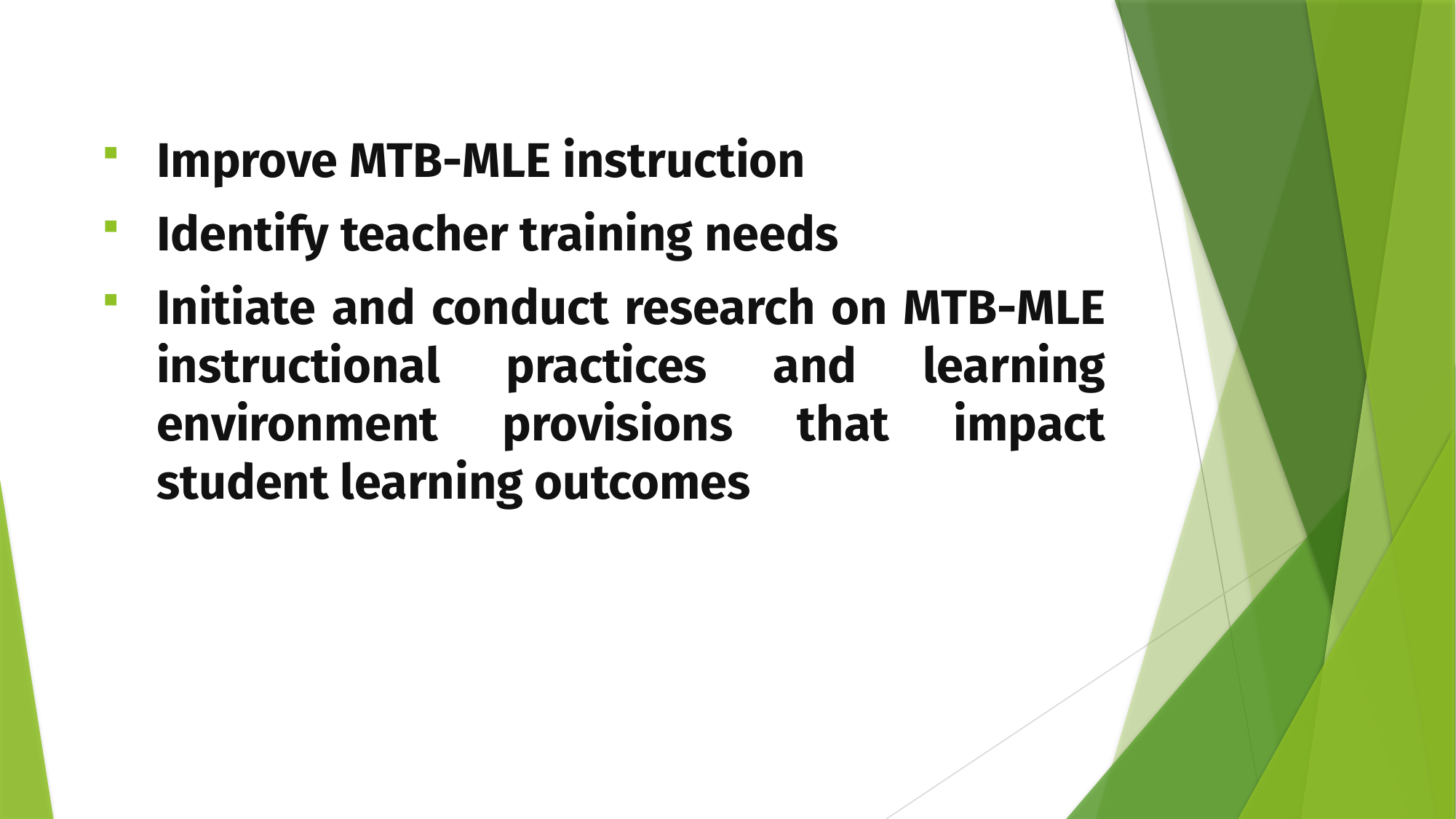

Improve MTB-MLE instruction
Identify teacher training needs
Initiate and conduct research on MTB-MLE instructional practices and learning environment provisions that impact student learning outcomes